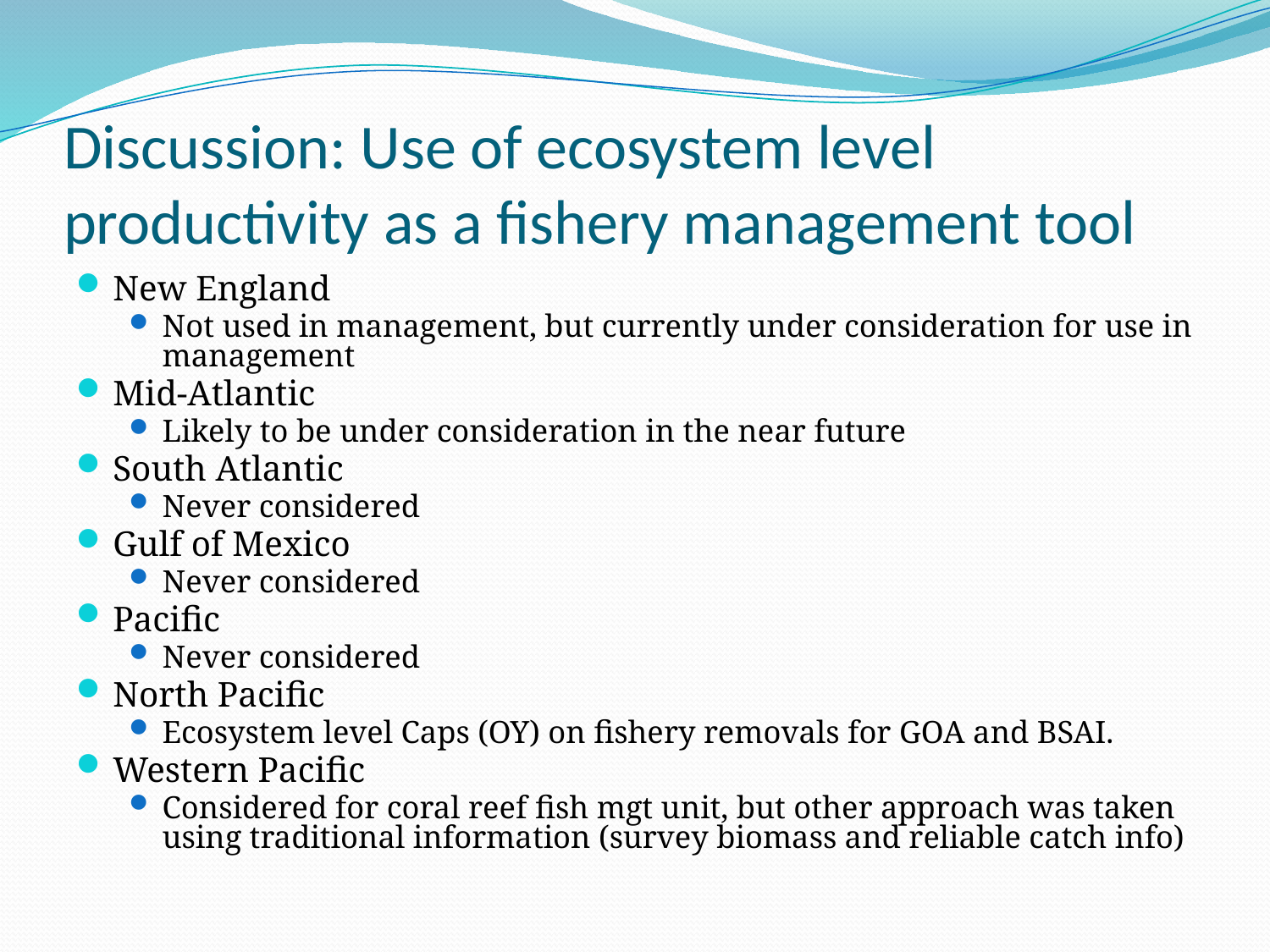

# Discussion: Use of ecosystem level productivity as a fishery management tool
New England
Not used in management, but currently under consideration for use in management
Mid-Atlantic
Likely to be under consideration in the near future
South Atlantic
Never considered
Gulf of Mexico
Never considered
Pacific
Never considered
North Pacific
Ecosystem level Caps (OY) on fishery removals for GOA and BSAI.
Western Pacific
Considered for coral reef fish mgt unit, but other approach was taken using traditional information (survey biomass and reliable catch info)